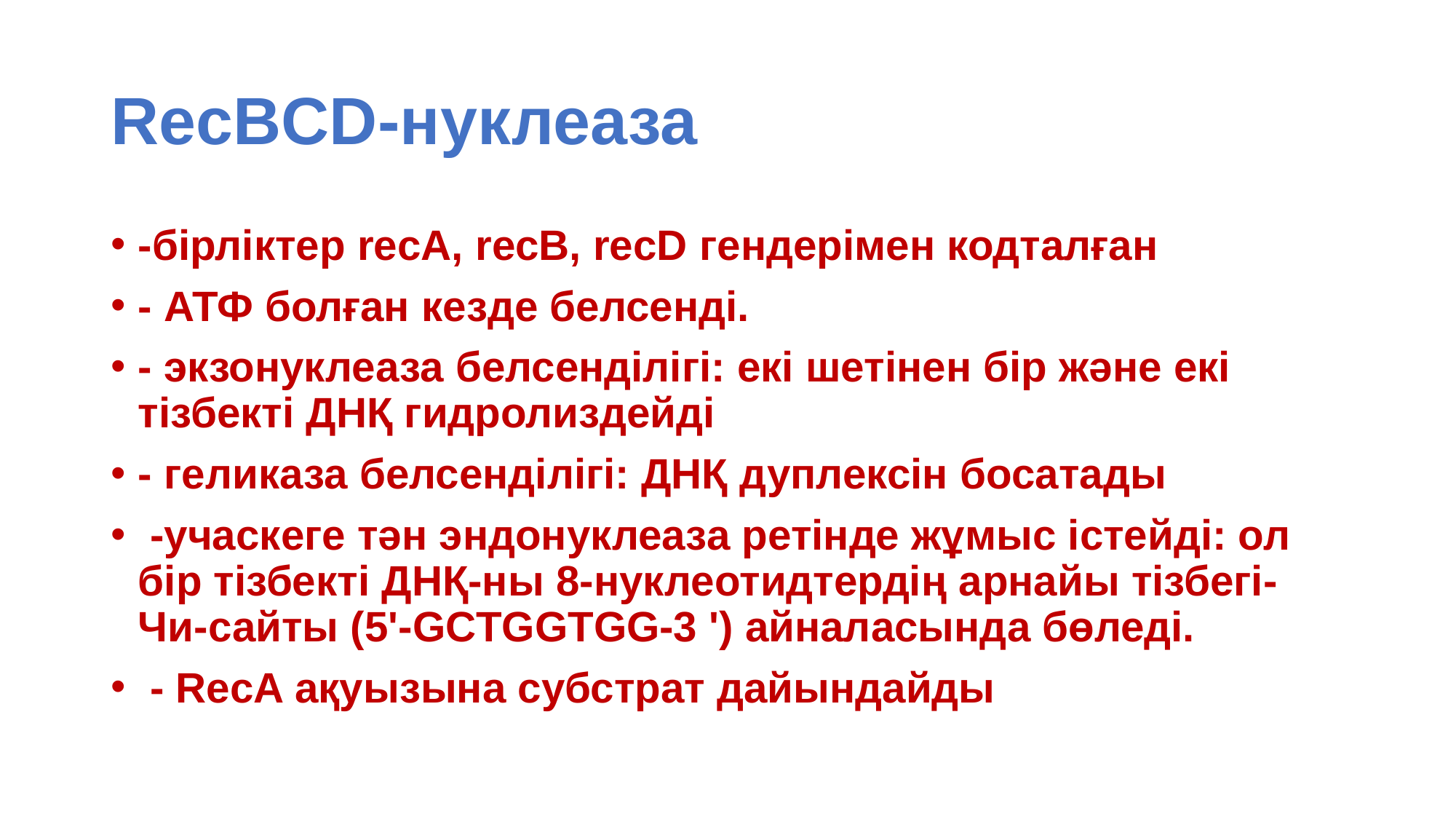

# RecBCD-нуклеаза
-бірліктер recA, recB, recD гендерімен кодталған
- АТФ болған кезде белсенді.
- экзонуклеаза белсенділігі: екі шетінен бір және екі тізбекті ДНҚ гидролиздейді
- геликаза белсенділігі: ДНҚ дуплексін босатады
 -учаскеге тән эндонуклеаза ретінде жұмыс істейді: ол бір тізбекті ДНҚ-ны 8-нуклеотидтердің арнайы тізбегі-Чи-сайты (5'-GCTGGTGG-3 ') айналасында бөледі.
 - RecA ақуызына субстрат дайындайды